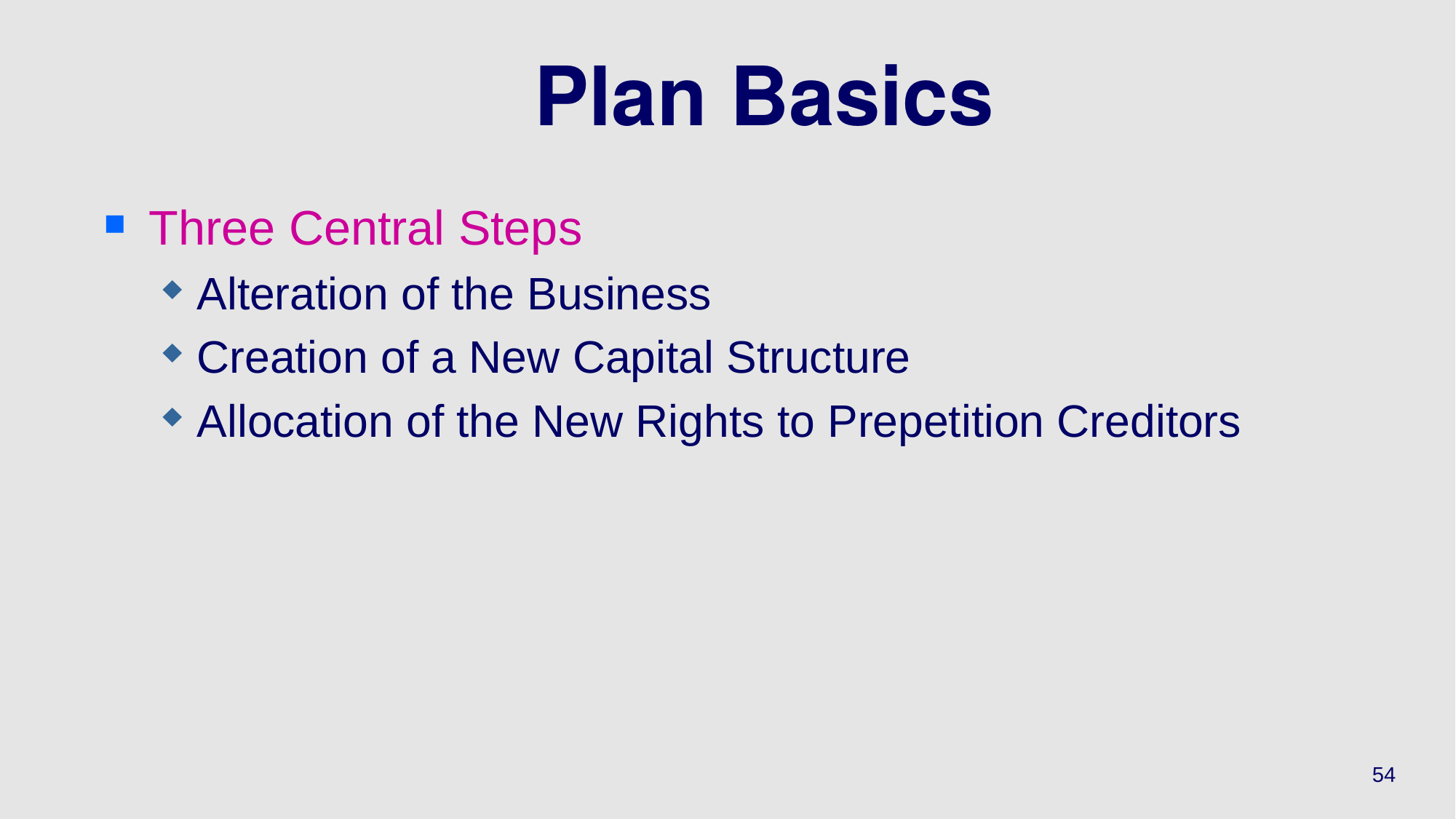

# Plan Basics
Three Central Steps
Alteration of the Business
Creation of a New Capital Structure
Allocation of the New Rights to Prepetition Creditors
54